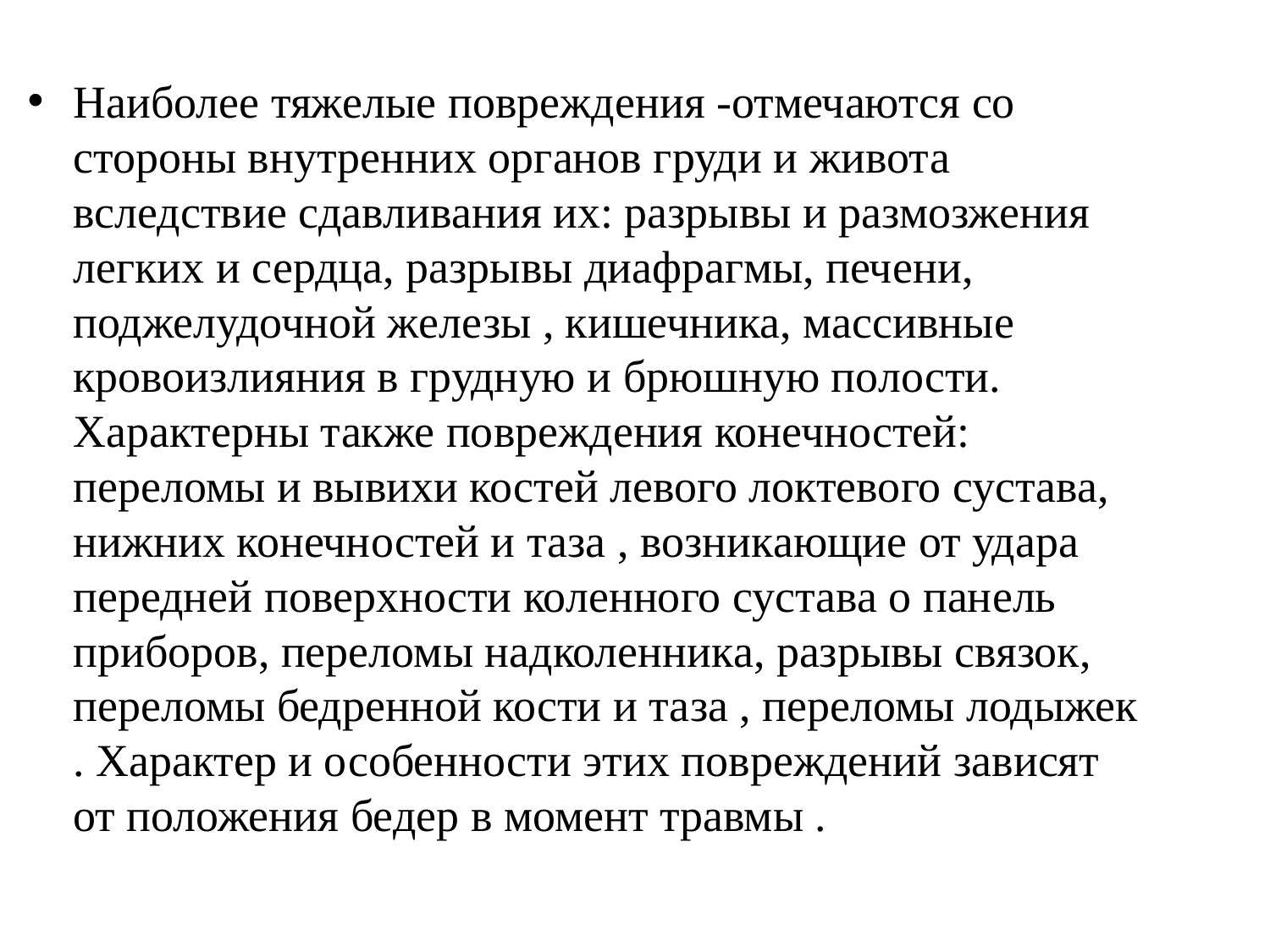

#
Наиболее тяжелые повреждения -отмечаются со стороны внутренних органов груди и живота вследствие сдавливания их: разрывы и размозжения легких и сердца, разрывы диафрагмы, печени, поджелудочной железы , кишечника, массивные кровоизлияния в грудную и брюшную полости. Характерны также повреждения конечностей: переломы и вывихи костей левого локтевого сустава, нижних конечностей и таза , возникающие от удара передней поверхности коленного сустава о панель приборов, переломы надколенника, разрывы связок, переломы бедренной кости и таза , переломы лодыжек . Характер и особенности этих повреждений зависят от положения бедер в момент травмы .